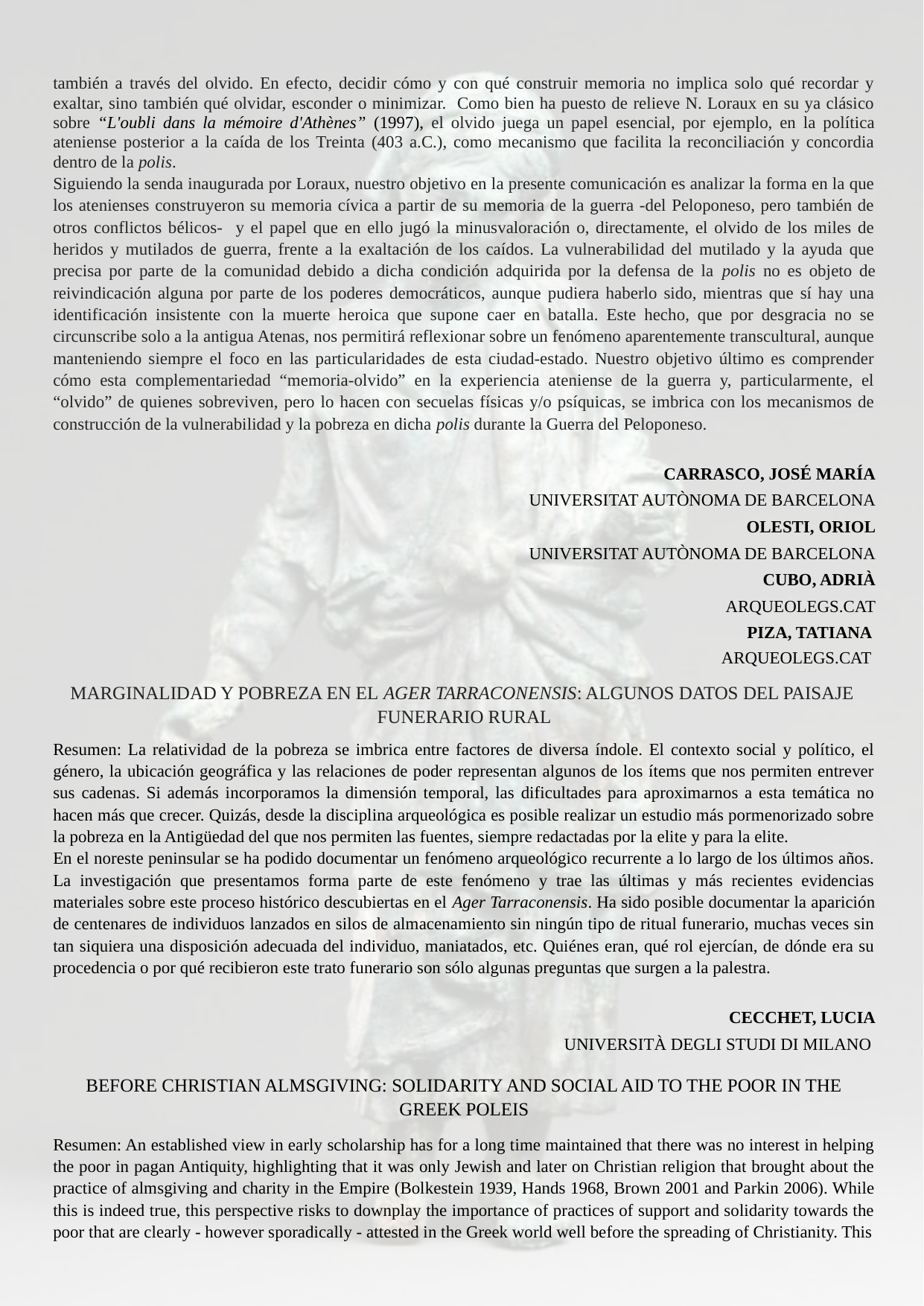

también a través del olvido. En efecto, decidir cómo y con qué construir memoria no implica solo qué recordar y exaltar, sino también qué olvidar, esconder o minimizar.  Como bien ha puesto de relieve N. Loraux en su ya clásico sobre “L'oubli dans la mémoire d'Athènes” (1997), el olvido juega un papel esencial, por ejemplo, en la política ateniense posterior a la caída de los Treinta (403 a.C.), como mecanismo que facilita la reconciliación y concordia dentro de la polis.
Siguiendo la senda inaugurada por Loraux, nuestro objetivo en la presente comunicación es analizar la forma en la que los atenienses construyeron su memoria cívica a partir de su memoria de la guerra -del Peloponeso, pero también de otros conflictos bélicos-  y el papel que en ello jugó la minusvaloración o, directamente, el olvido de los miles de heridos y mutilados de guerra, frente a la exaltación de los caídos. La vulnerabilidad del mutilado y la ayuda que precisa por parte de la comunidad debido a dicha condición adquirida por la defensa de la polis no es objeto de reivindicación alguna por parte de los poderes democráticos, aunque pudiera haberlo sido, mientras que sí hay una identificación insistente con la muerte heroica que supone caer en batalla. Este hecho, que por desgracia no se circunscribe solo a la antigua Atenas, nos permitirá reflexionar sobre un fenómeno aparentemente transcultural, aunque manteniendo siempre el foco en las particularidades de esta ciudad-estado. Nuestro objetivo último es comprender cómo esta complementariedad “memoria-olvido” en la experiencia ateniense de la guerra y, particularmente, el “olvido” de quienes sobreviven, pero lo hacen con secuelas físicas y/o psíquicas, se imbrica con los mecanismos de construcción de la vulnerabilidad y la pobreza en dicha polis durante la Guerra del Peloponeso.
Carrasco, José María
Universitat Autònoma de Barcelona
Olesti, Oriol
Universitat Autònoma de Barcelona
Cubo, Adrià
 Arqueolegs.cat
Piza, Tatiana
Arqueolegs.cat
Marginalidad y pobreza en el Ager Tarraconensis: algunos datos del paisaje  funerario rural
Resumen: La relatividad de la pobreza se imbrica entre factores de diversa índole. El contexto social y político, el género, la ubicación geográfica y las relaciones de poder representan algunos de los ítems que nos permiten entrever sus cadenas. Si además incorporamos la dimensión temporal, las dificultades para aproximarnos a esta temática no hacen más que crecer. Quizás, desde la disciplina arqueológica es posible realizar un estudio más pormenorizado sobre la pobreza en la Antigüedad del que nos permiten las fuentes, siempre redactadas por la elite y para la elite.
En el noreste peninsular se ha podido documentar un fenómeno arqueológico recurrente a lo largo de los últimos años. La investigación que presentamos forma parte de este fenómeno y trae las últimas y más recientes evidencias materiales sobre este proceso histórico descubiertas en el Ager Tarraconensis. Ha sido posible documentar la aparición de centenares de individuos lanzados en silos de almacenamiento sin ningún tipo de ritual funerario, muchas veces sin tan siquiera una disposición adecuada del individuo, maniatados, etc. Quiénes eran, qué rol ejercían, de dónde era su procedencia o por qué recibieron este trato funerario son sólo algunas preguntas que surgen a la palestra.
Cecchet, Lucia
 Università degli Studi di Milano
Before Christian Almsgiving: Solidarity and Social Aid to the Poor in the Greek poleis
Resumen: An established view in early scholarship has for a long time maintained that there was no interest in helping the poor in pagan Antiquity, highlighting that it was only Jewish and later on Christian religion that brought about the practice of almsgiving and charity in the Empire (Bolkestein 1939, Hands 1968, Brown 2001 and Parkin 2006). While this is indeed true, this perspective risks to downplay the importance of practices of support and solidarity towards the poor that are clearly - however sporadically - attested in the Greek world well before the spreading of Christianity. This